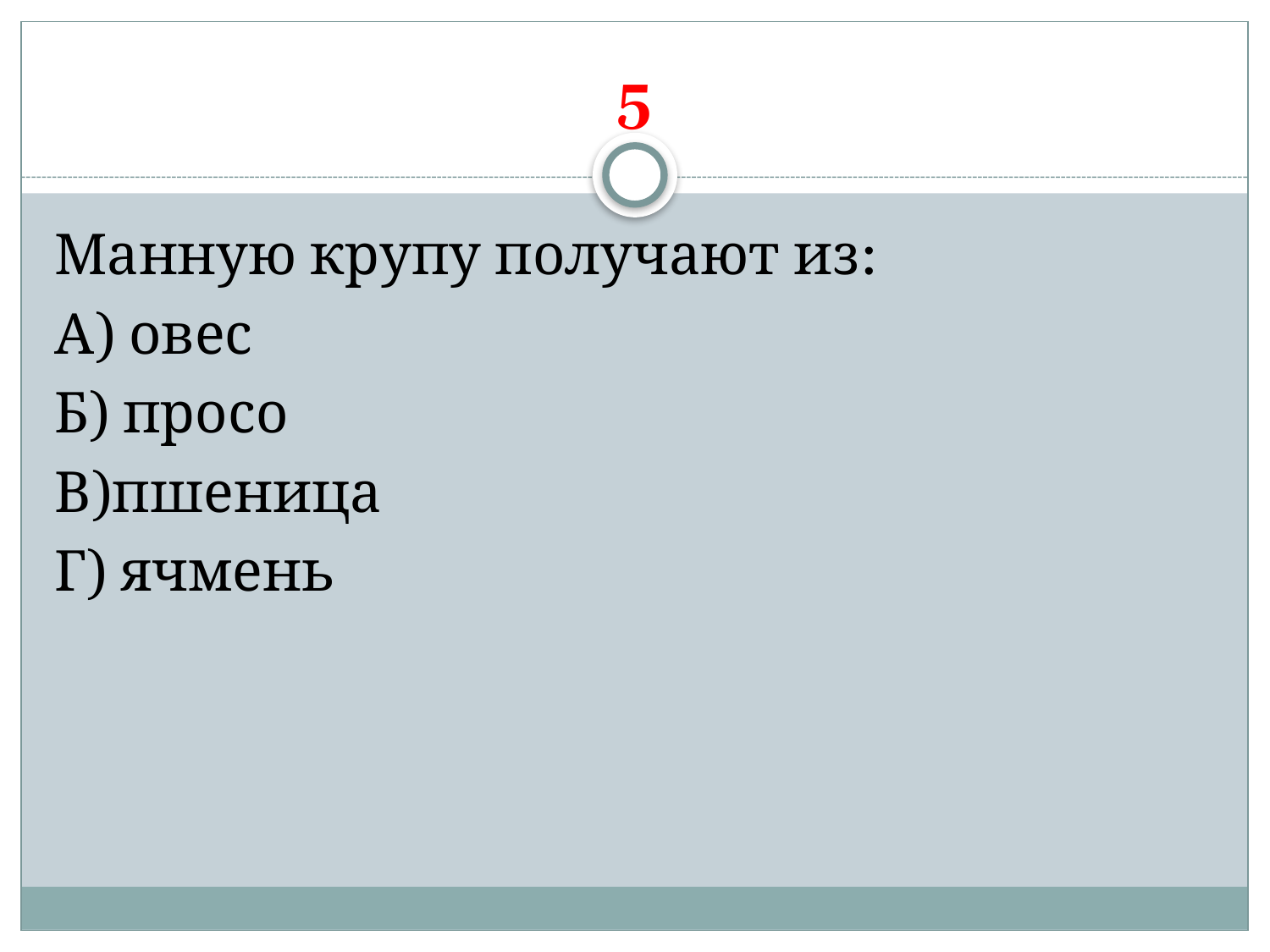

# 5
Манную крупу получают из:
А) овес
Б) просо
В)пшеница
Г) ячмень